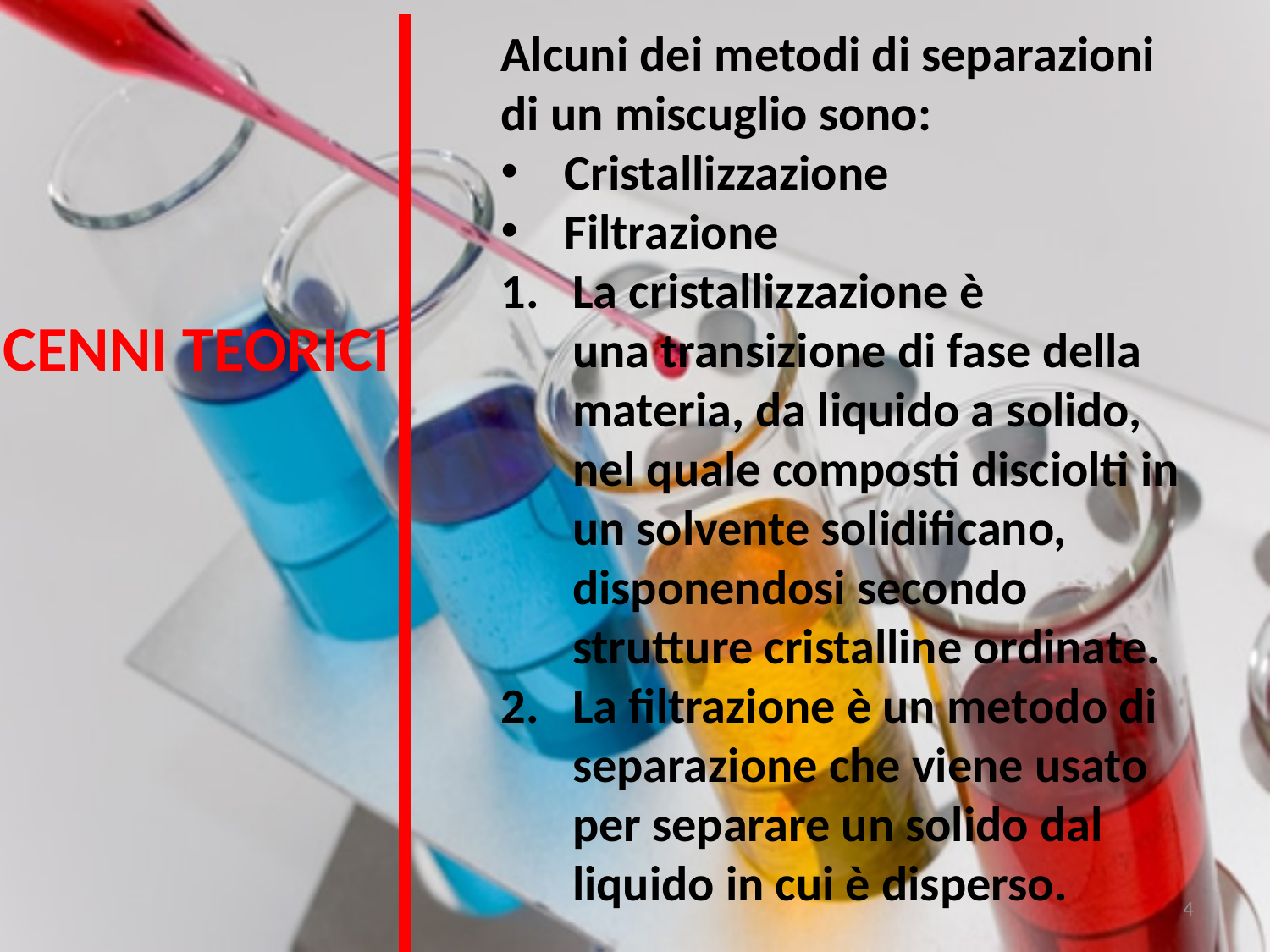

Alcuni dei metodi di separazioni di un miscuglio sono:
Cristallizzazione
Filtrazione
La cristallizzazione è una transizione di fase della materia, da liquido a solido, nel quale composti disciolti in un solvente solidificano, disponendosi secondo strutture cristalline ordinate.
La filtrazione è un metodo di separazione che viene usato per separare un solido dal liquido in cui è disperso.
CENNI TEORICI
4